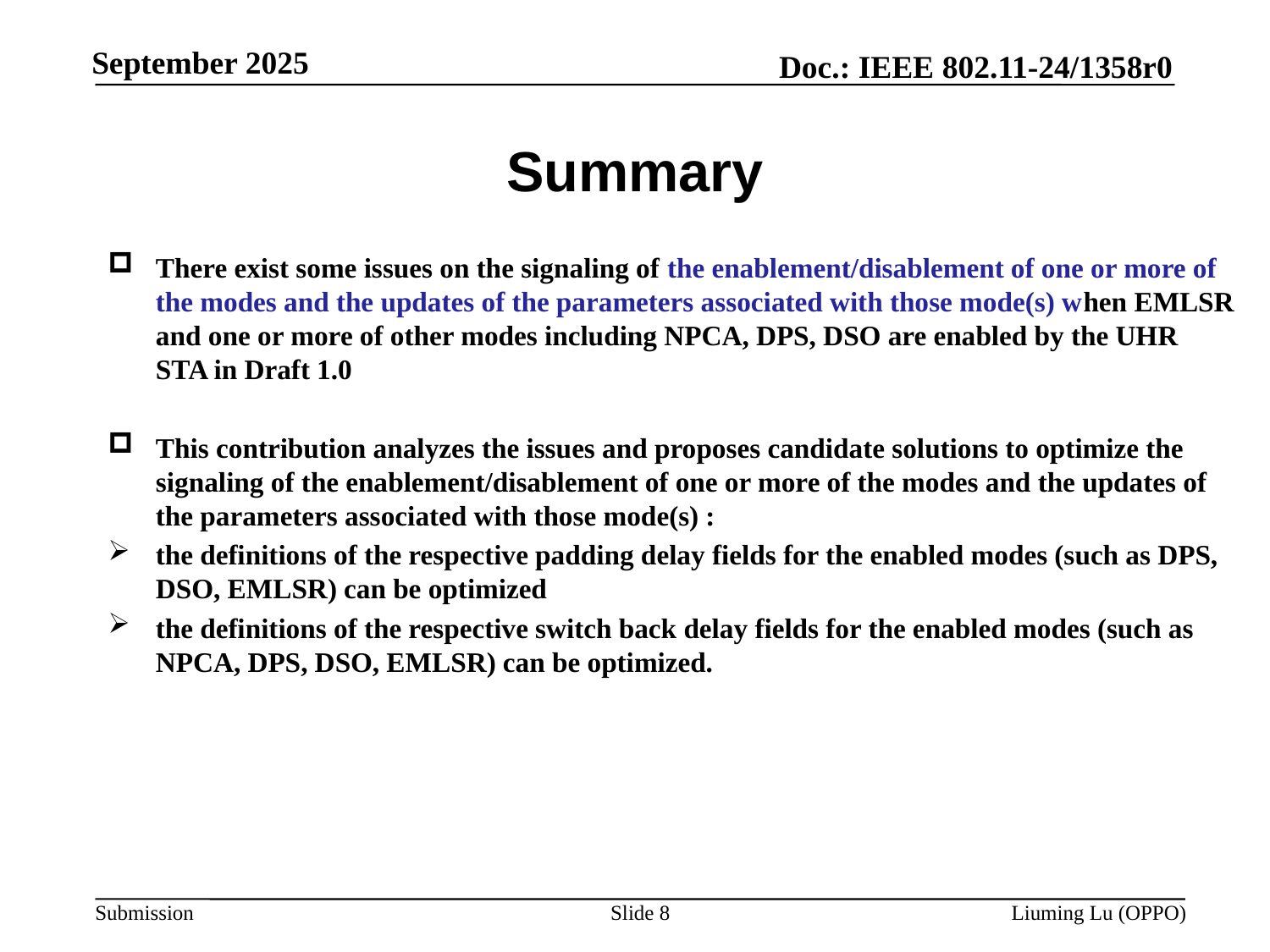

# Summary
There exist some issues on the signaling of the enablement/disablement of one or more of the modes and the updates of the parameters associated with those mode(s) when EMLSR and one or more of other modes including NPCA, DPS, DSO are enabled by the UHR STA in Draft 1.0

This contribution analyzes the issues and proposes candidate solutions to optimize the signaling of the enablement/disablement of one or more of the modes and the updates of the parameters associated with those mode(s) :
the definitions of the respective padding delay fields for the enabled modes (such as DPS, DSO, EMLSR) can be optimized
the definitions of the respective switch back delay fields for the enabled modes (such as NPCA, DPS, DSO, EMLSR) can be optimized.

Slide 8
Liuming Lu (OPPO)